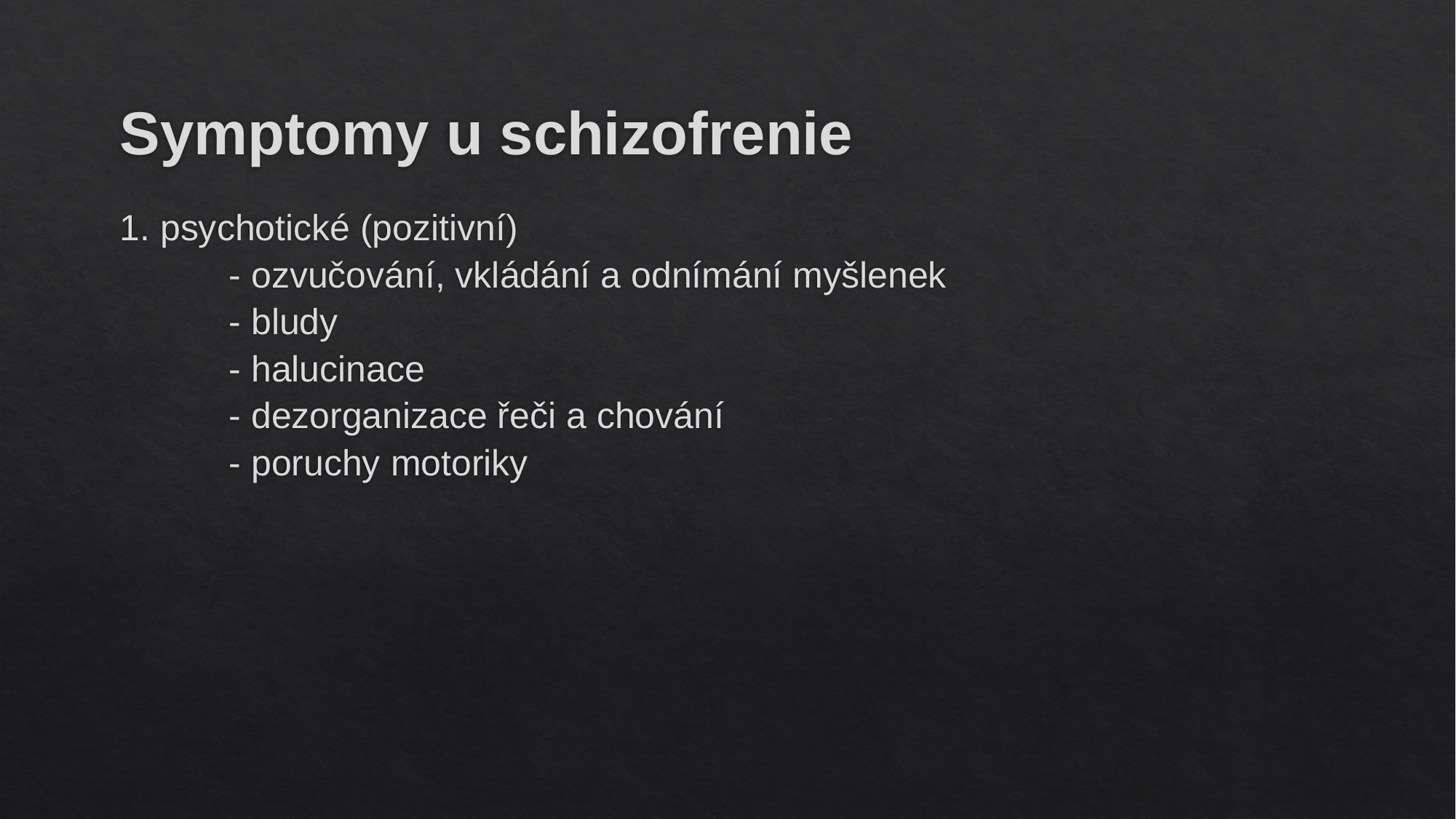

# Symptomy u schizofrenie
1. psychotické (pozitivní)
	- ozvučování, vkládání a odnímání myšlenek
	- bludy
	- halucinace
	- dezorganizace řeči a chování
	- poruchy motoriky